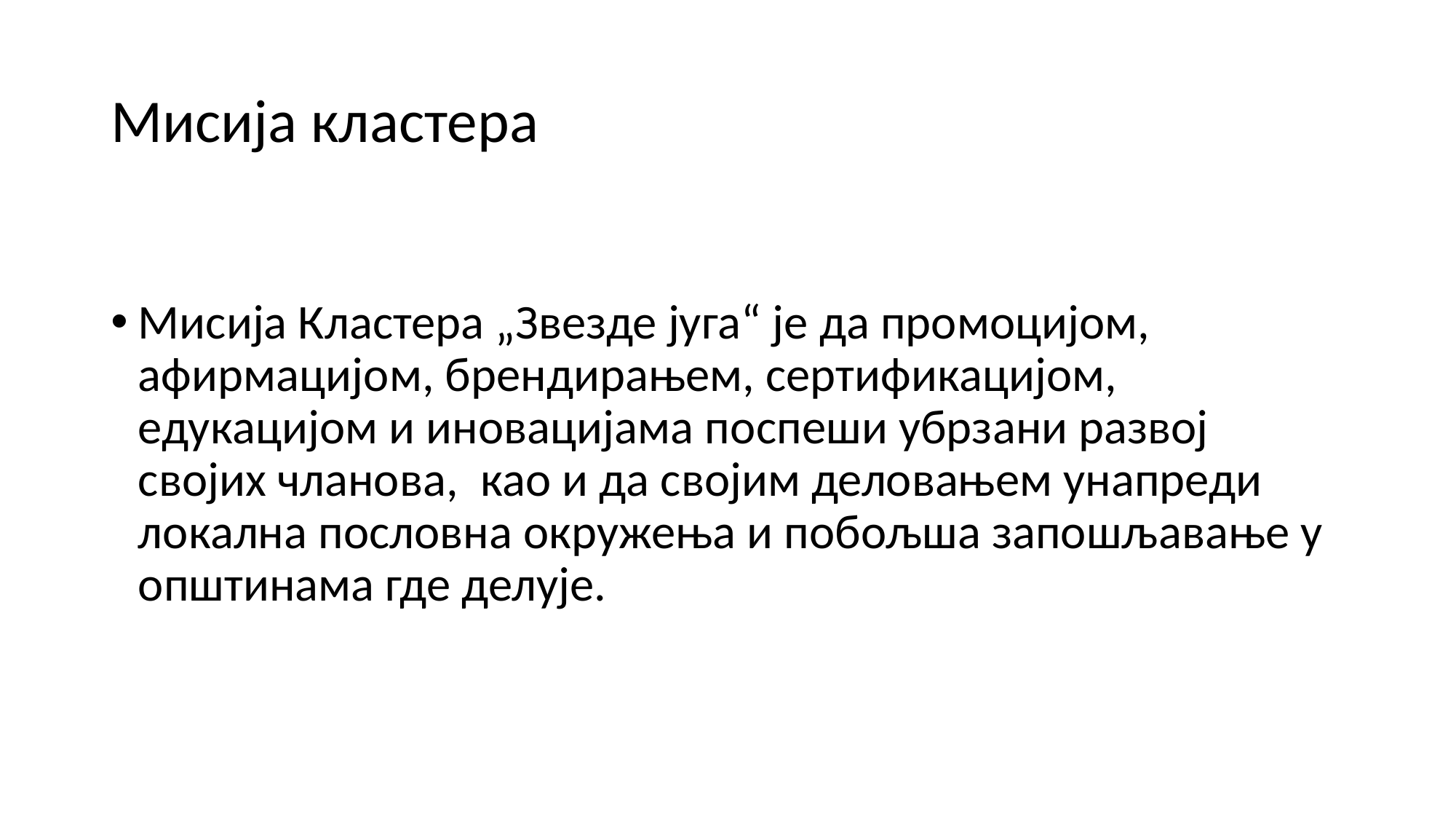

# Мисија кластера

Мисија Кластера „Звезде југа“ је да промоцијом, афирмацијом, брендирањем, сертификацијом, едукацијом и иновацијама поспеши убрзани развој својих чланова,  као и да својим деловањем унапреди локална пословна окружења и побољша запошљавање у општинама где делује.